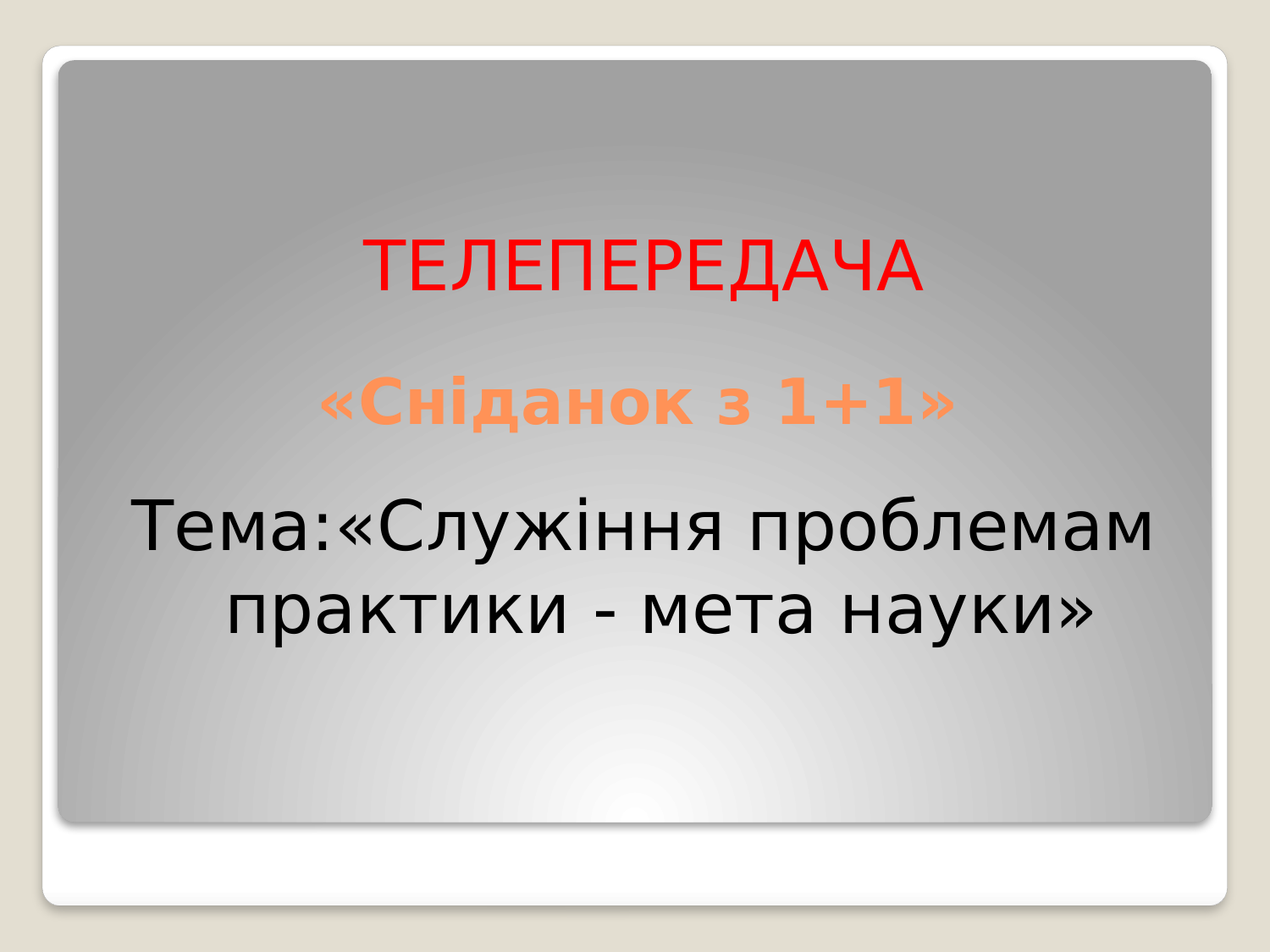

ТЕЛЕПЕРЕДАЧА

Тема:«Служіння проблемам практики - мета науки»
# «Сніданок з 1+1»